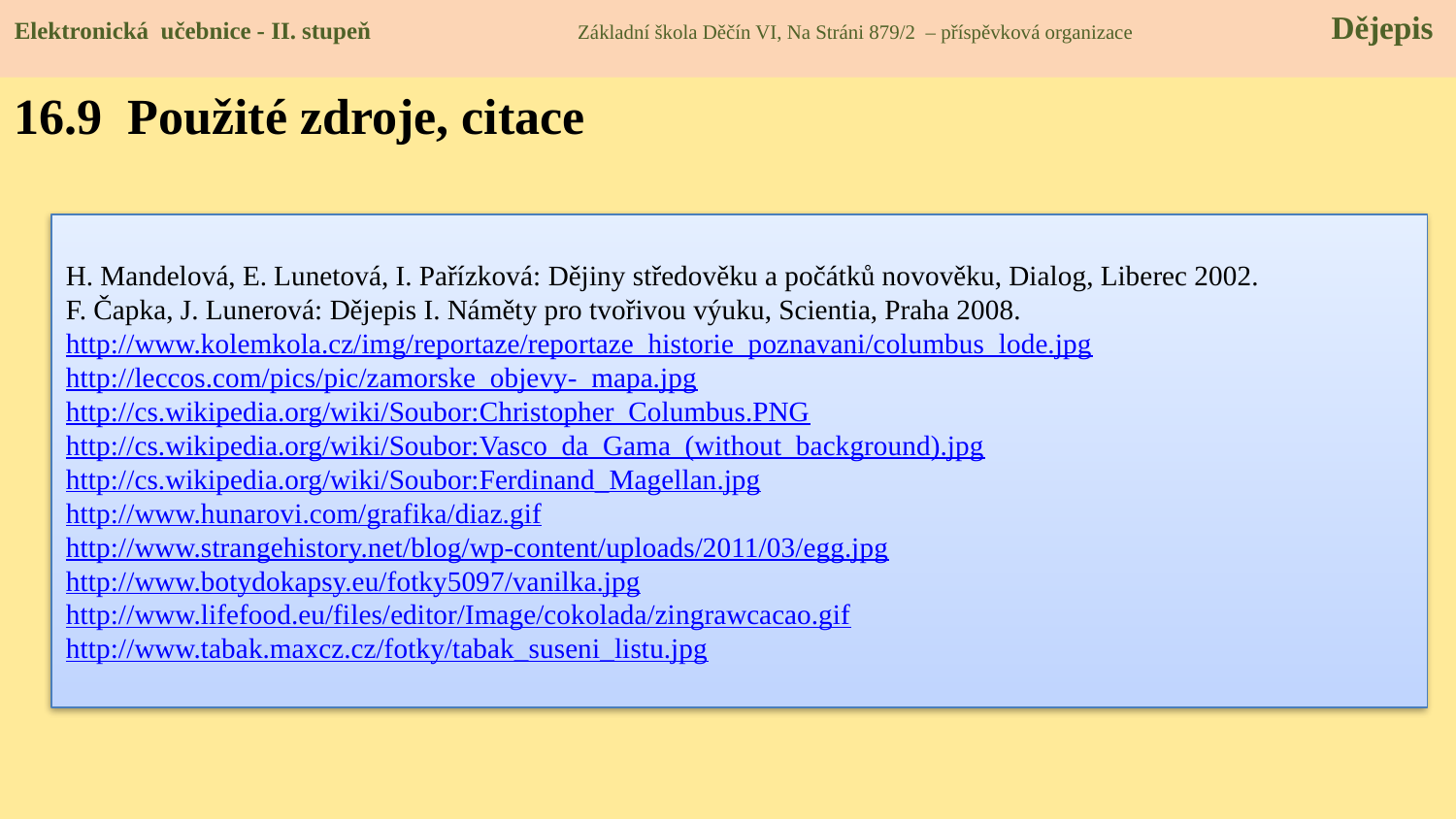

Elektronická  učebnice - II. stupeň                                  Základní škola Děčín VI, Na Stráni 879/2  – příspěvková organizace                                       Dějepis

16.9  Použité zdroje, citace
H. Mandelová, E. Lunetová, I. Pařízková: Dějiny středověku a počátků novověku, Dialog, Liberec 2002.
F. Čapka, J. Lunerová: Dějepis I. Náměty pro tvořivou výuku, Scientia, Praha 2008.
http://www.kolemkola.cz/img/reportaze/reportaze_historie_poznavani/columbus_lode.jpg
http://leccos.com/pics/pic/zamorske_objevy-_mapa.jpg
http://cs.wikipedia.org/wiki/Soubor:Christopher_Columbus.PNG
http://cs.wikipedia.org/wiki/Soubor:Vasco_da_Gama_(without_background).jpg
http://cs.wikipedia.org/wiki/Soubor:Ferdinand_Magellan.jpg
http://www.hunarovi.com/grafika/diaz.gif
http://www.strangehistory.net/blog/wp-content/uploads/2011/03/egg.jpg
http://www.botydokapsy.eu/fotky5097/vanilka.jpg
http://www.lifefood.eu/files/editor/Image/cokolada/zingrawcacao.gif
http://www.tabak.maxcz.cz/fotky/tabak_suseni_listu.jpg